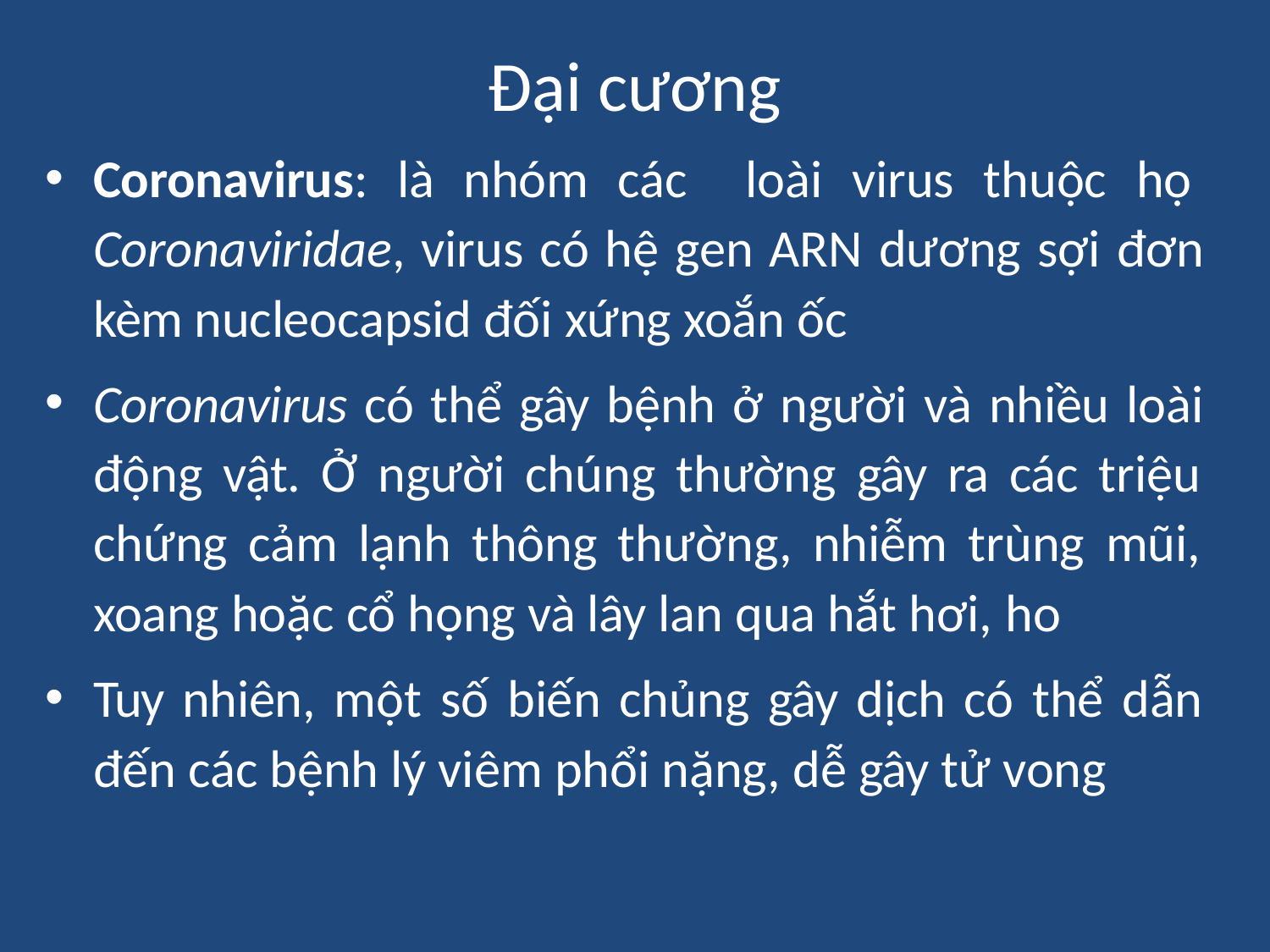

# Đại cương
Coronavirus: là nhóm các  loài virus thuộc họ  Coronaviridae, virus có hệ gen ARN dương sợi đơn  kèm nucleocapsid đối xứng xoắn ốc
Coronavirus có thể gây bệnh ở người và nhiều loài  động vật. Ở người chúng thường gây ra các triệu  chứng cảm lạnh thông thường, nhiễm trùng mũi,  xoang hoặc cổ họng và lây lan qua hắt hơi, ho
Tuy nhiên, một số biến chủng gây dịch có thể dẫn  đến các bệnh lý viêm phổi nặng, dễ gây tử vong